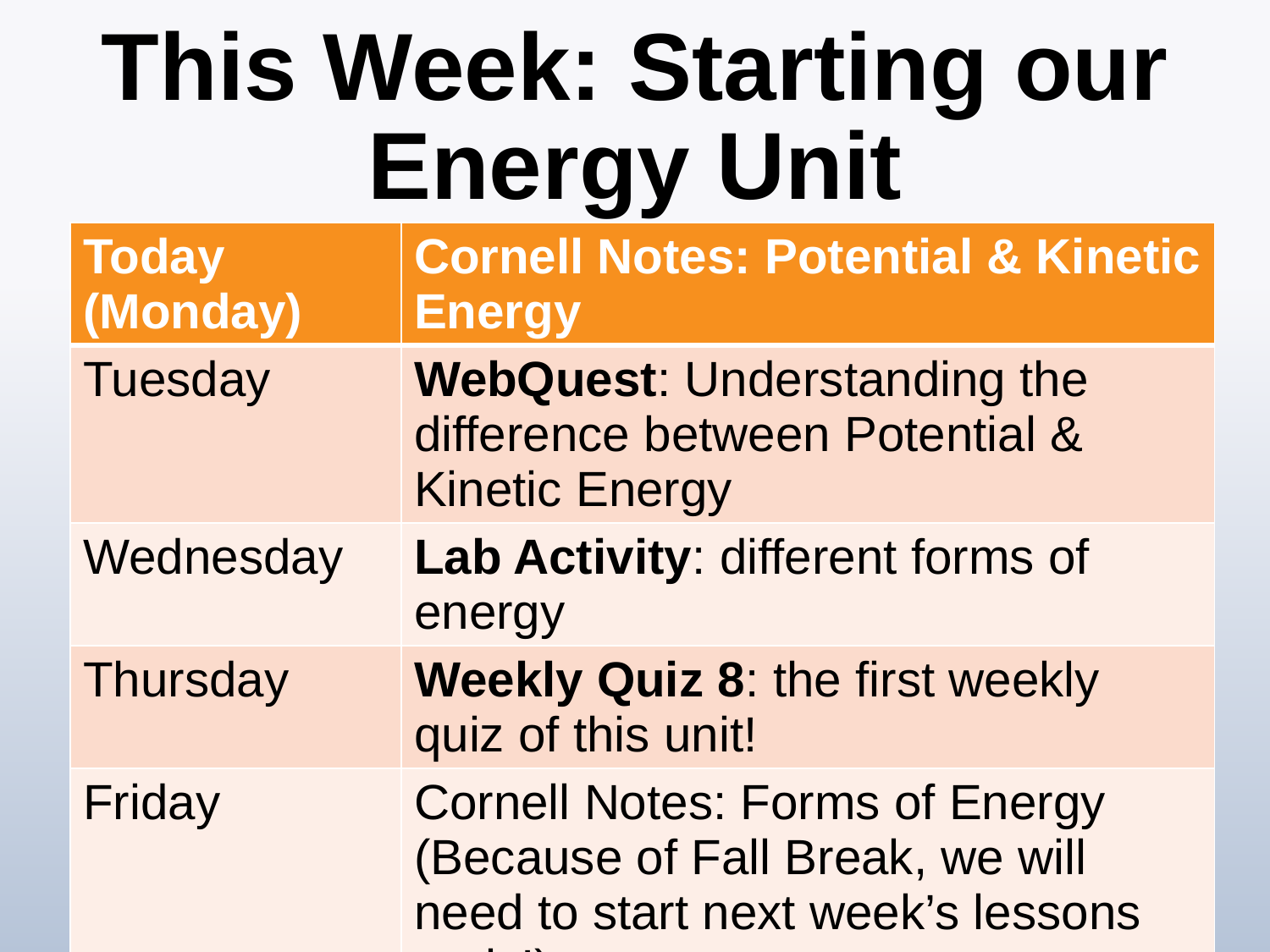

# This Week: Starting our Energy Unit
| Today (Monday) | Cornell Notes: Potential & Kinetic Energy |
| --- | --- |
| Tuesday | WebQuest: Understanding the difference between Potential & Kinetic Energy |
| Wednesday | Lab Activity: different forms of energy |
| Thursday | Weekly Quiz 8: the first weekly quiz of this unit! |
| Friday | Cornell Notes: Forms of Energy (Because of Fall Break, we will need to start next week’s lessons early!) |